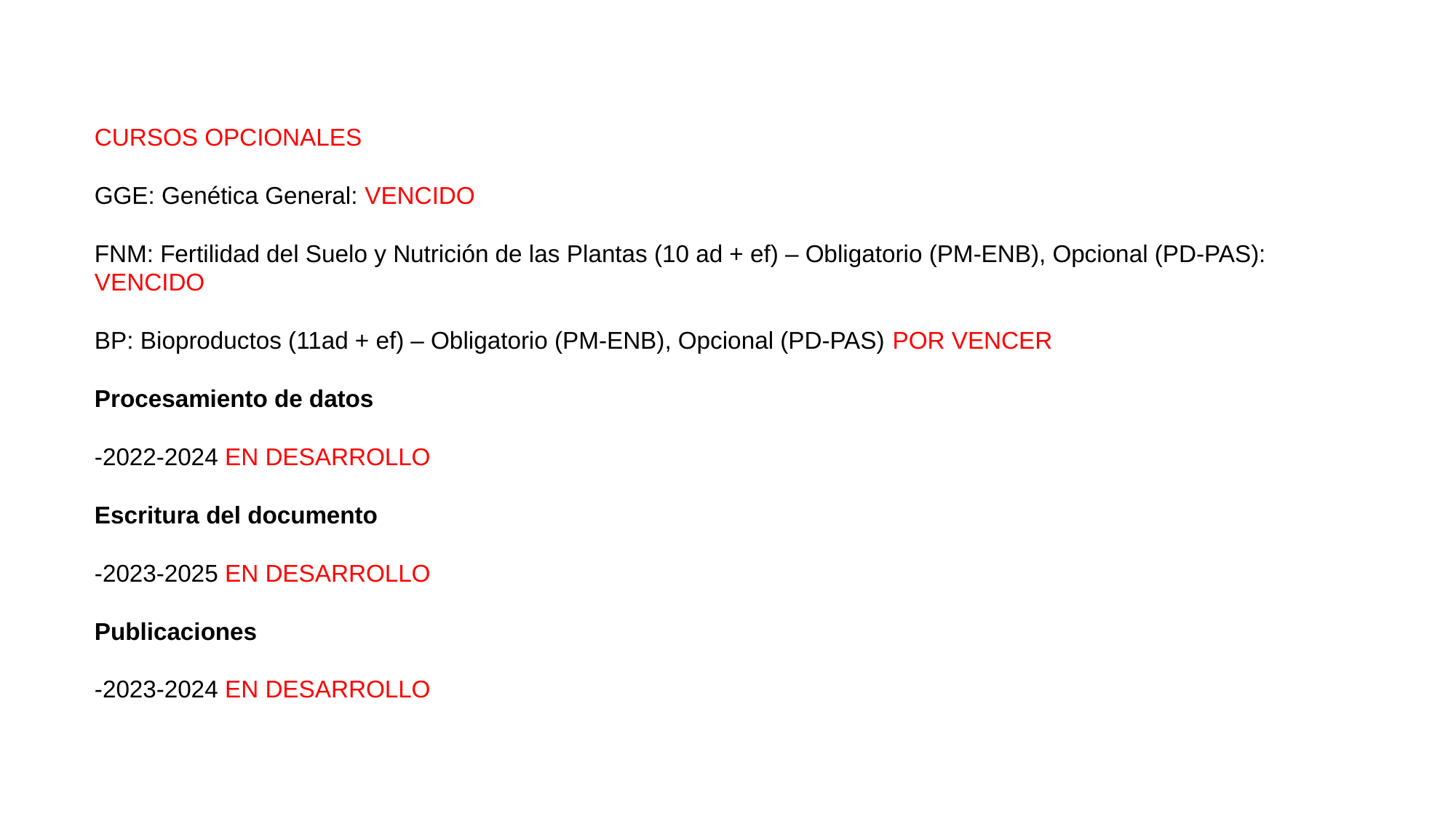

CURSOS OPCIONALES

GGE: Genética General: VENCIDO

FNM: Fertilidad del Suelo y Nutrición de las Plantas (10 ad + ef) – Obligatorio (PM-ENB), Opcional (PD-PAS):  VENCIDO

BP: Bioproductos (11ad + ef) – Obligatorio (PM-ENB), Opcional (PD-PAS) POR VENCER

Procesamiento de datos

-2022-2024 EN DESARROLLO

Escritura del documento

-2023-2025 EN DESARROLLO

Publicaciones

-2023-2024 EN DESARROLLO